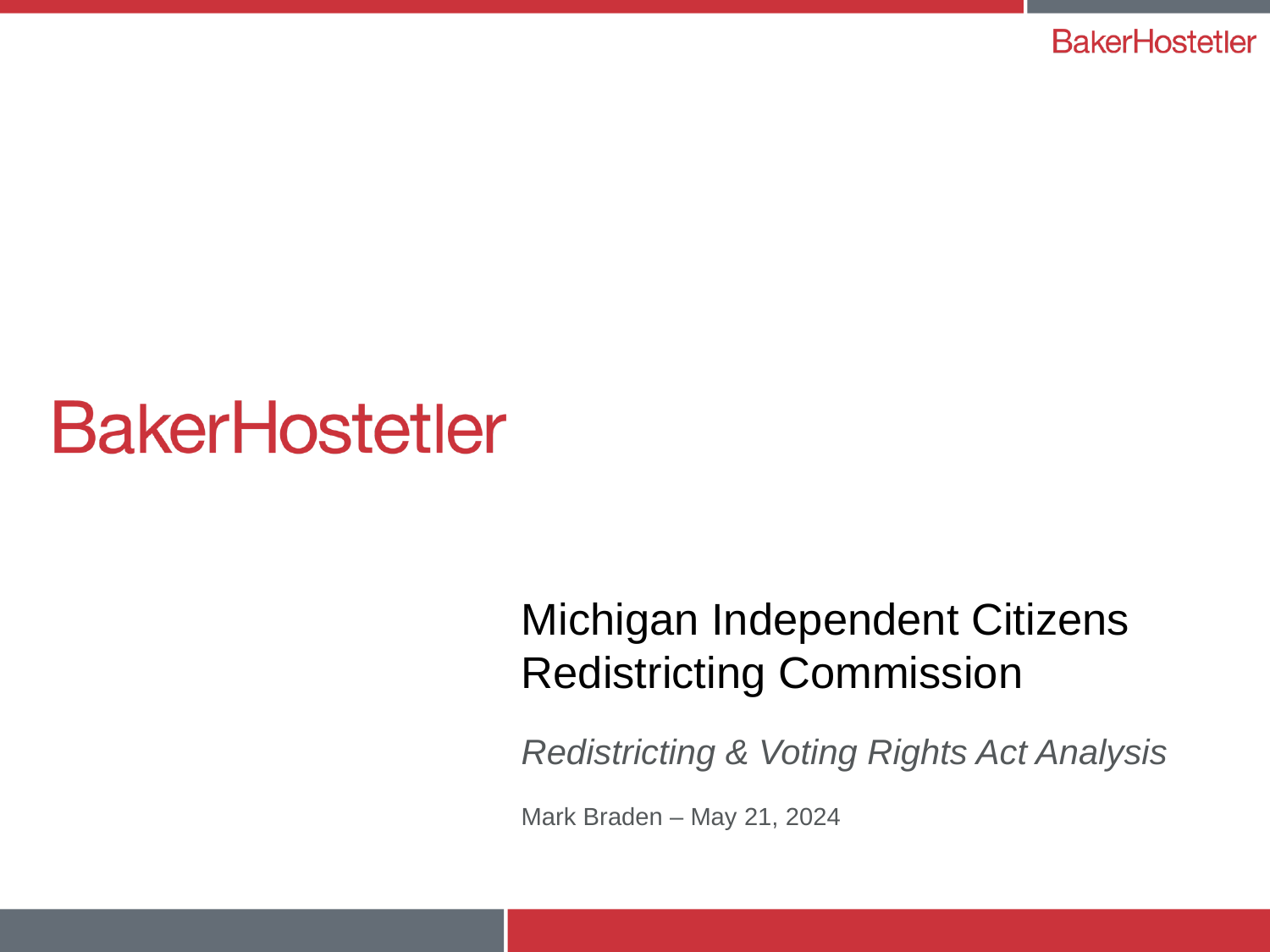

# Michigan Independent Citizens Redistricting Commission
Redistricting & Voting Rights Act Analysis
Mark Braden – May 21, 2024